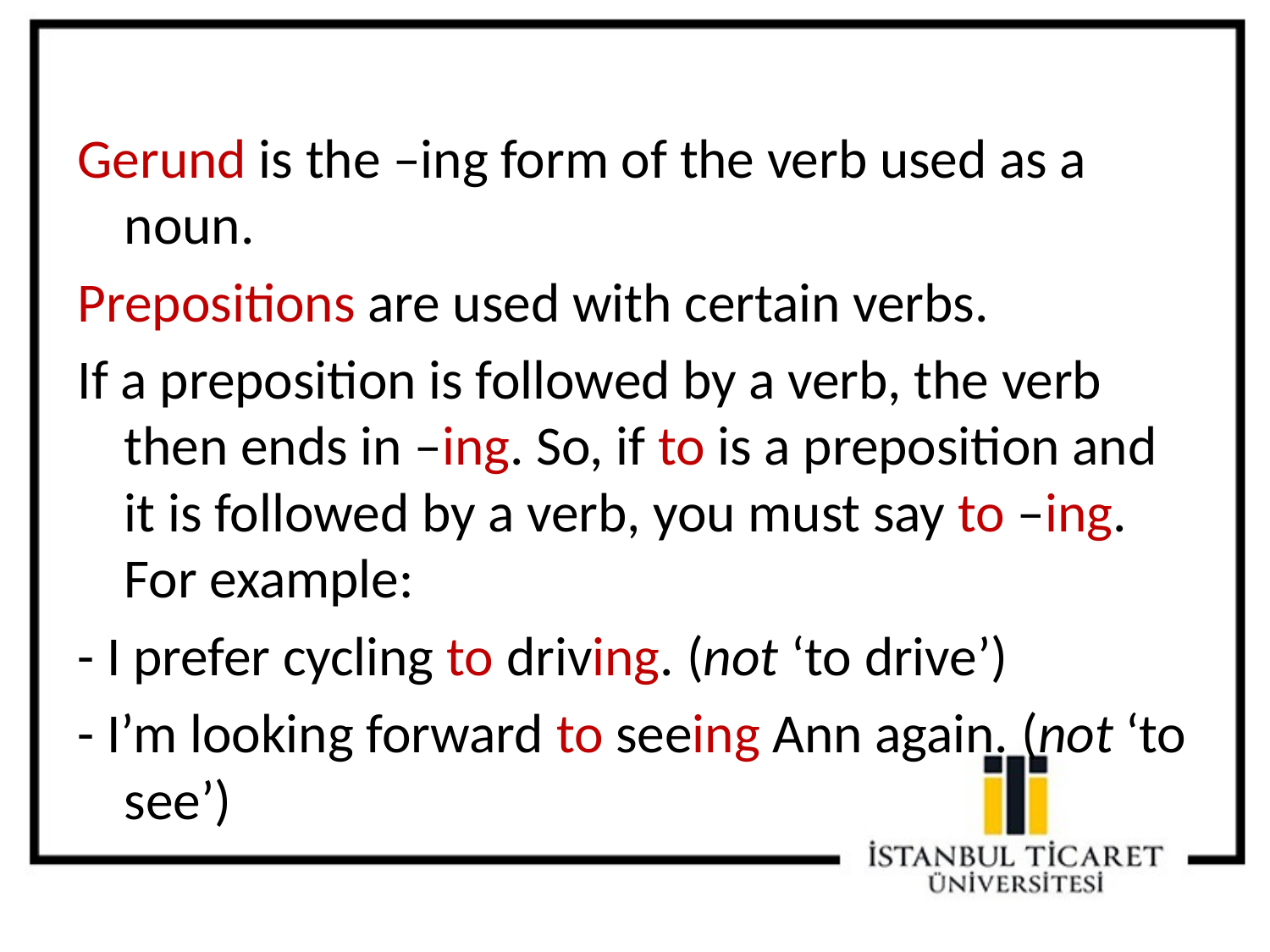

Gerund is the –ing form of the verb used as a noun.
Prepositions are used with certain verbs.
If a preposition is followed by a verb, the verb then ends in –ing. So, if to is a preposition and it is followed by a verb, you must say to –ing. For example:
- I prefer cycling to driving. (not ‘to drive’)
- I’m looking forward to seeing Ann again. (not ‘to see’)